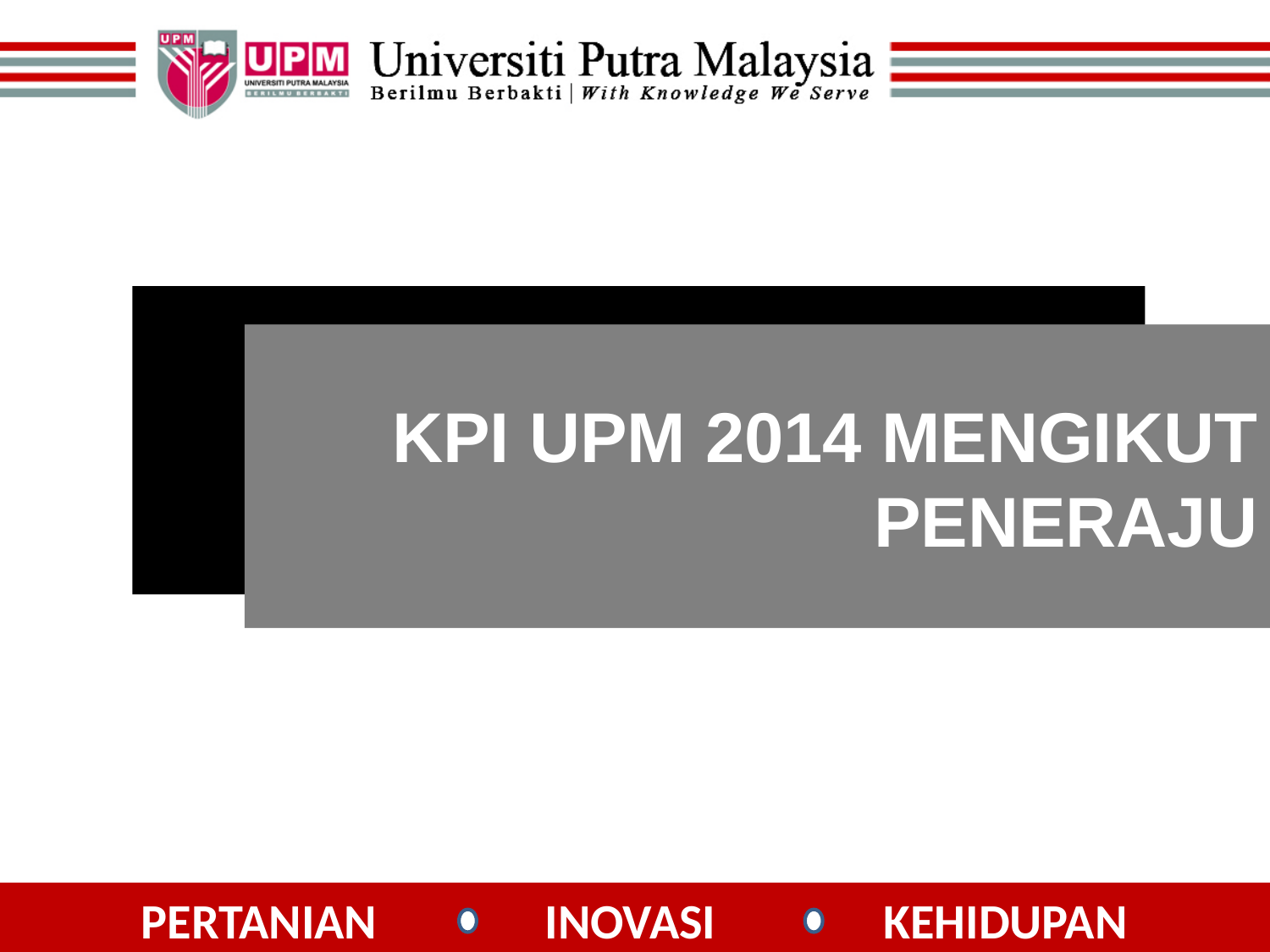

#

KPI UPM 2014 MENGIKUT PENERAJU
3
PERTANIAN               INOVASI               KEHIDUPAN